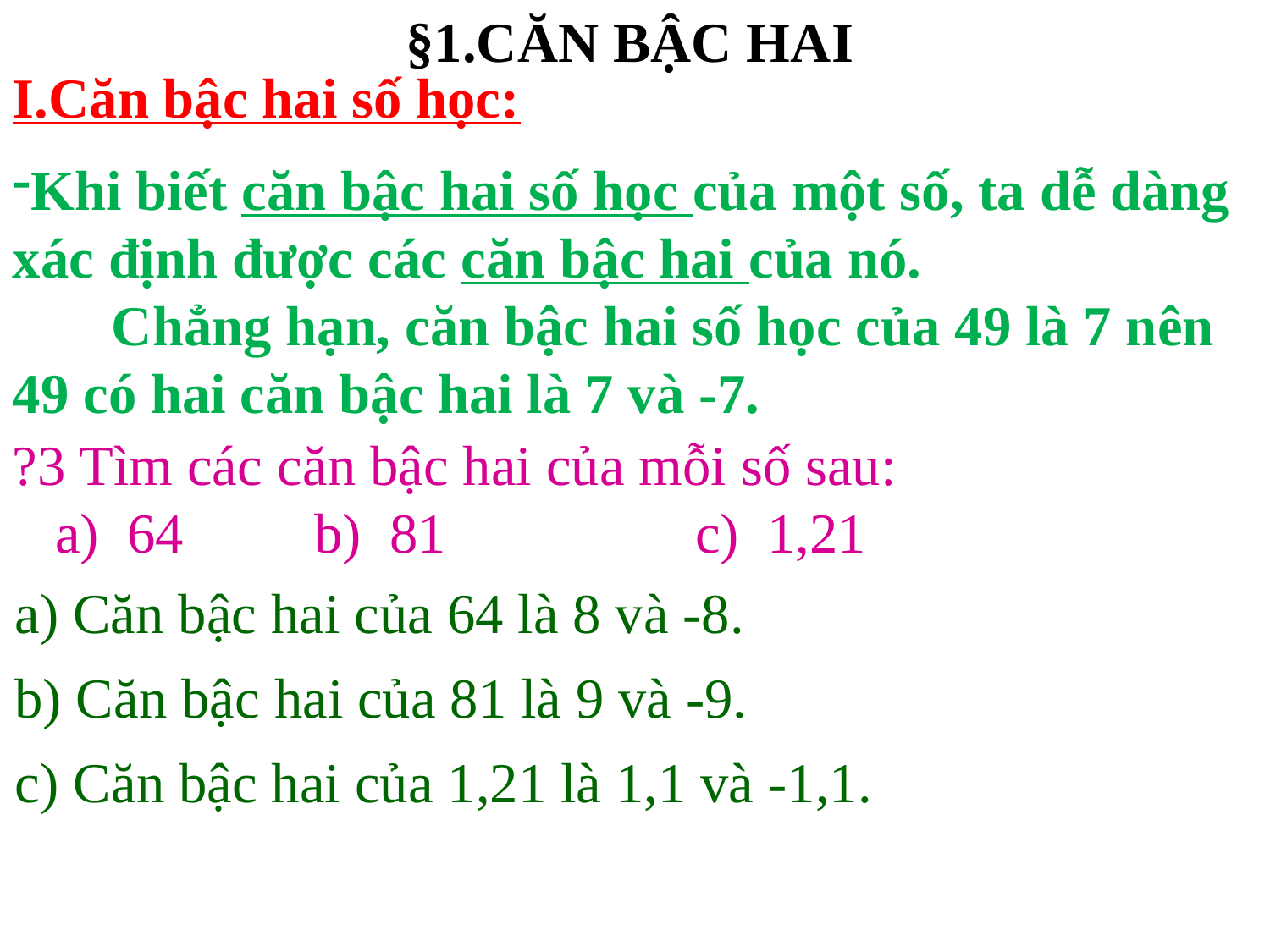

§1.CĂN BẬC HAI
I.Căn bậc hai số học:
Khi biết căn bậc hai số học của một số, ta dễ dàng xác định được các căn bậc hai của nó.
       Chẳng hạn, căn bậc hai số học của 49 là 7 nên 49 có hai căn bậc hai là 7 và -7.
?3 Tìm các căn bậc hai của mỗi số sau:
   a)  64		b)  81		c)  1,21
a) Căn bậc hai của 64 là 8 và -8.
b) Căn bậc hai của 81 là 9 và -9.
c) Căn bậc hai của 1,21 là 1,1 và -1,1.